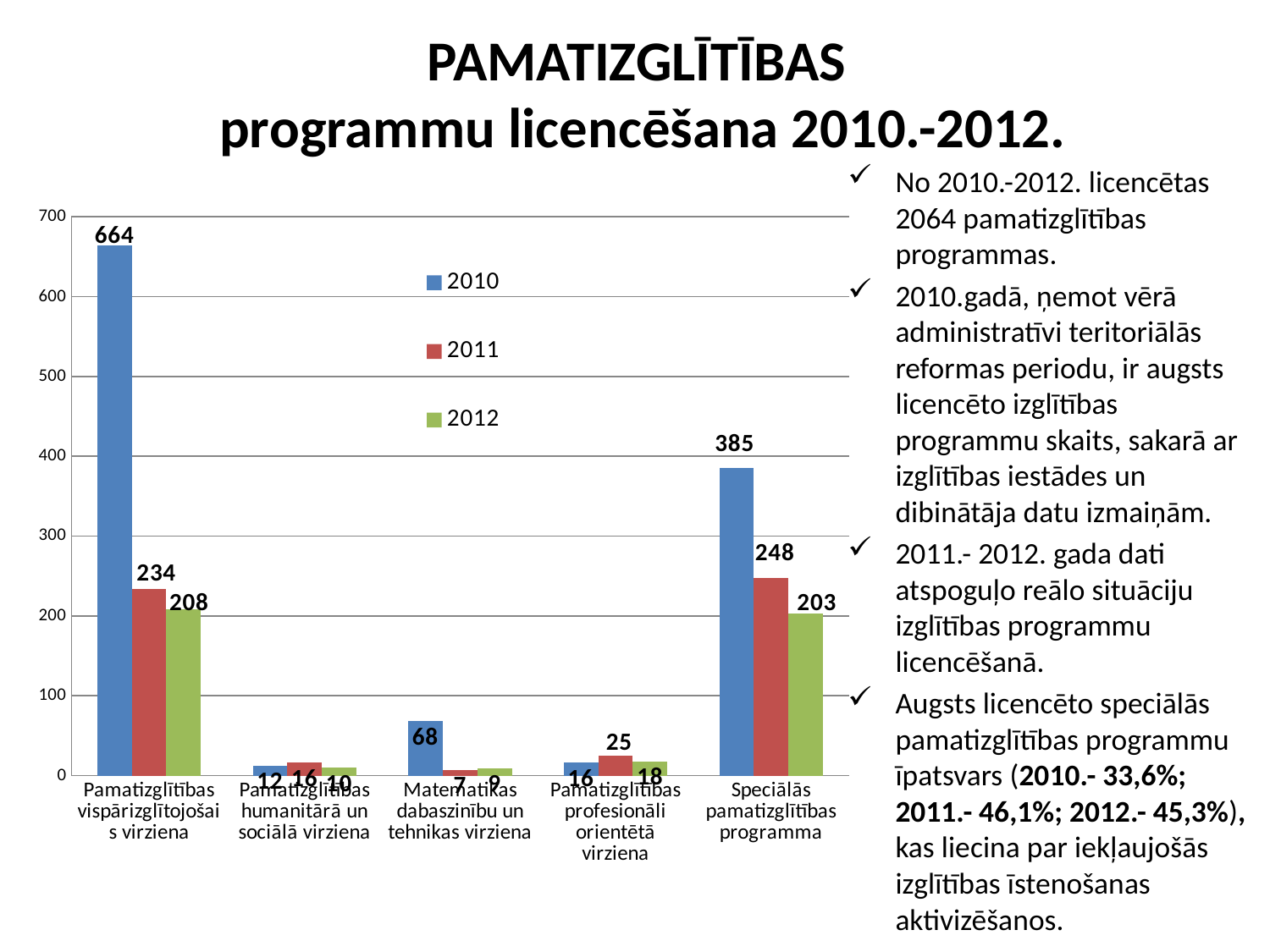

# PAMATIZGLĪTĪBAS programmu licencēšana 2010.-2012.
No 2010.-2012. licencētas 2064 pamatizglītības  programmas.
2010.gadā, ņemot vērā administratīvi teritoriālās reformas periodu, ir augsts licencēto izglītības programmu skaits, sakarā ar izglītības iestādes un dibinātāja datu izmaiņām.
2011.- 2012. gada dati atspoguļo reālo situāciju izglītības programmu licencēšanā.
Augsts licencēto speciālās pamatizglītības programmu īpatsvars (2010.- 33,6%; 2011.- 46,1%; 2012.- 45,3%), kas liecina par iekļaujošās izglītības īstenošanas aktivizēšanos.

### Chart

| Category | 2010 | 2011 | 2012 |
|---|---|---|---|
| Pamatizglītības vispārizglītojošais virziena | 664.0 | 234.0 | 208.0 |
| Pamatizglītības humanitārā un sociālā virziena | 12.0 | 16.0 | 10.0 |
| Matematikas dabaszinību un tehnikas virziena | 68.0 | 7.0 | 9.0 |
| Pamatizglītības profesionāli orientētā virziena | 16.0 | 25.0 | 18.0 |
| Speciālās pamatizglītības programma | 385.0 | 248.0 | 203.0 |